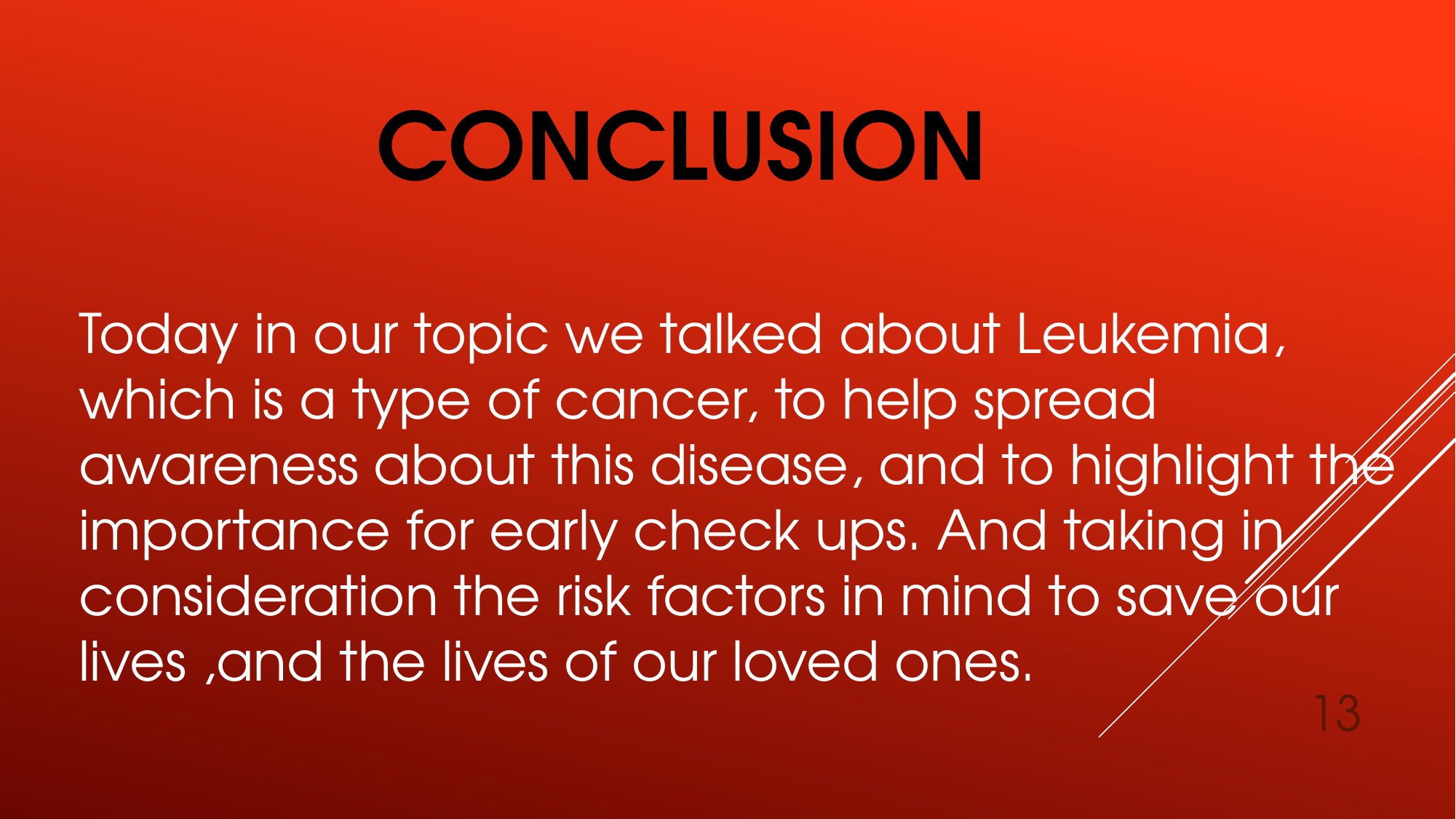

# CONCLUSION
Today in our topic we talked about Leukemia, which is a type of cancer, to help spread awareness about this disease, and to highlight the importance for early check ups. And taking in consideration the risk factors in mind to save our lives ,and the lives of our loved ones.
13